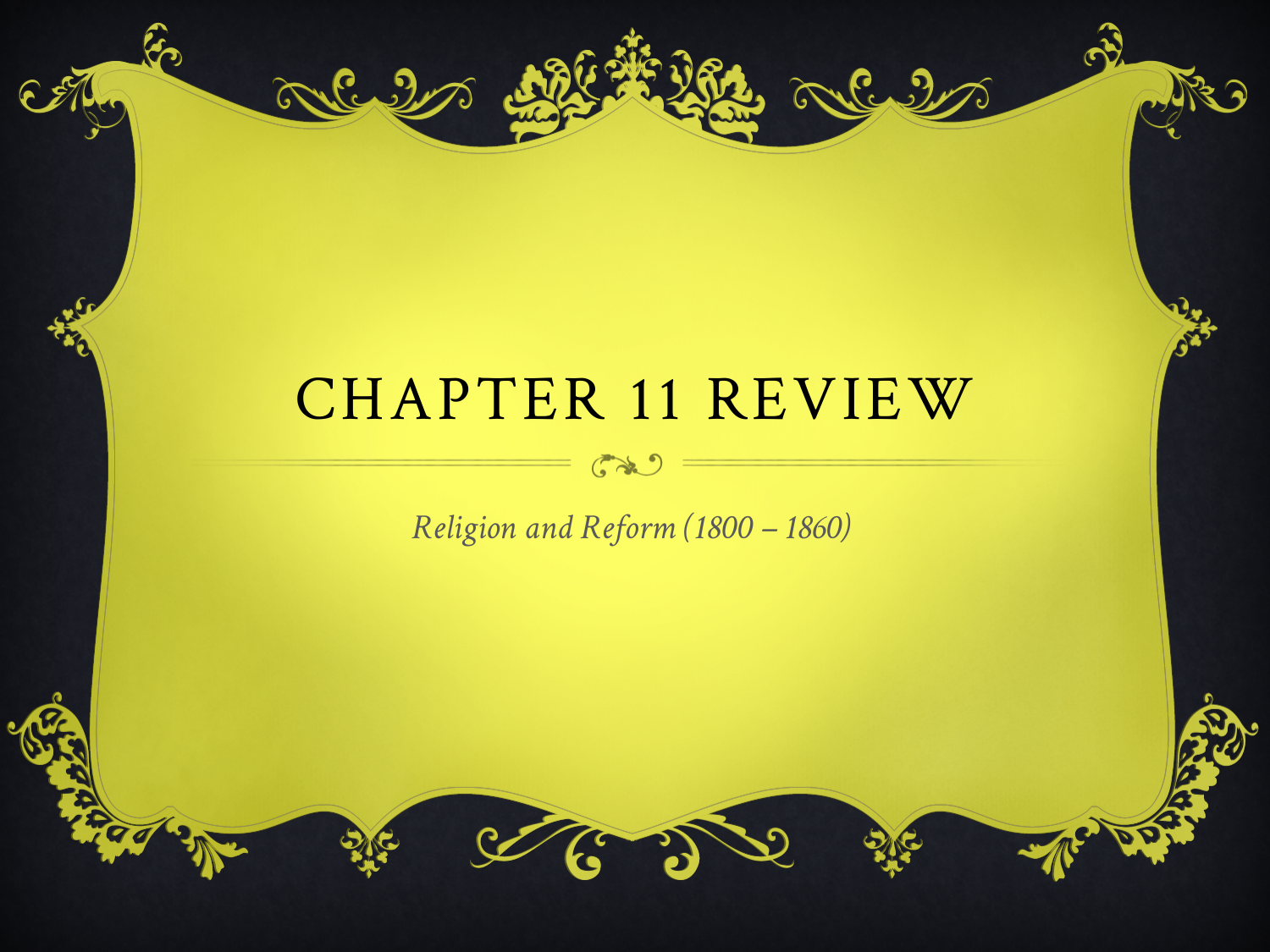

# Chapter 11 Review
Religion and Reform (1800 – 1860)